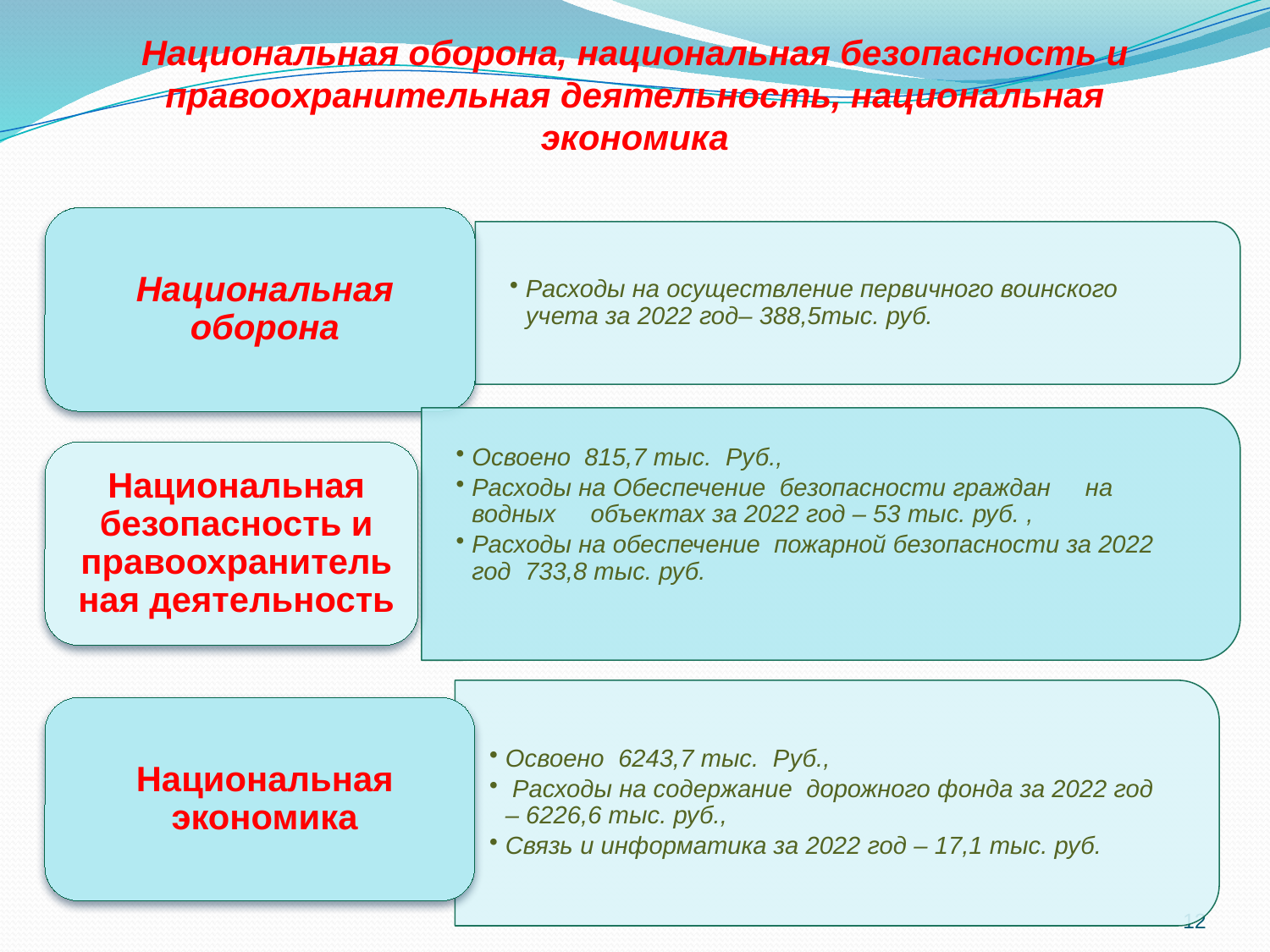

Национальная оборона, национальная безопасность и правоохранительная деятельность, национальная экономика
Расходы на осуществление первичного воинского учета за 2022 год– 388,5тыс. руб.
Национальная оборона
Освоено  815,7 тыс.  Руб.,
Расходы на Обеспечение  безопасности граждан     на      водных     объектах за 2022 год – 53 тыс. руб. ,
Расходы на обеспечение  пожарной безопасности за 2022 год  733,8 тыс. руб.

Национальная безопасность и правоохранительная деятельность
Освоено  6243,7 тыс.  Руб.,
 Расходы на содержание  дорожного фонда за 2022 год – 6226,6 тыс. руб.,
Связь и информатика за 2022 год – 17,1 тыс. руб.
Национальная экономика
12